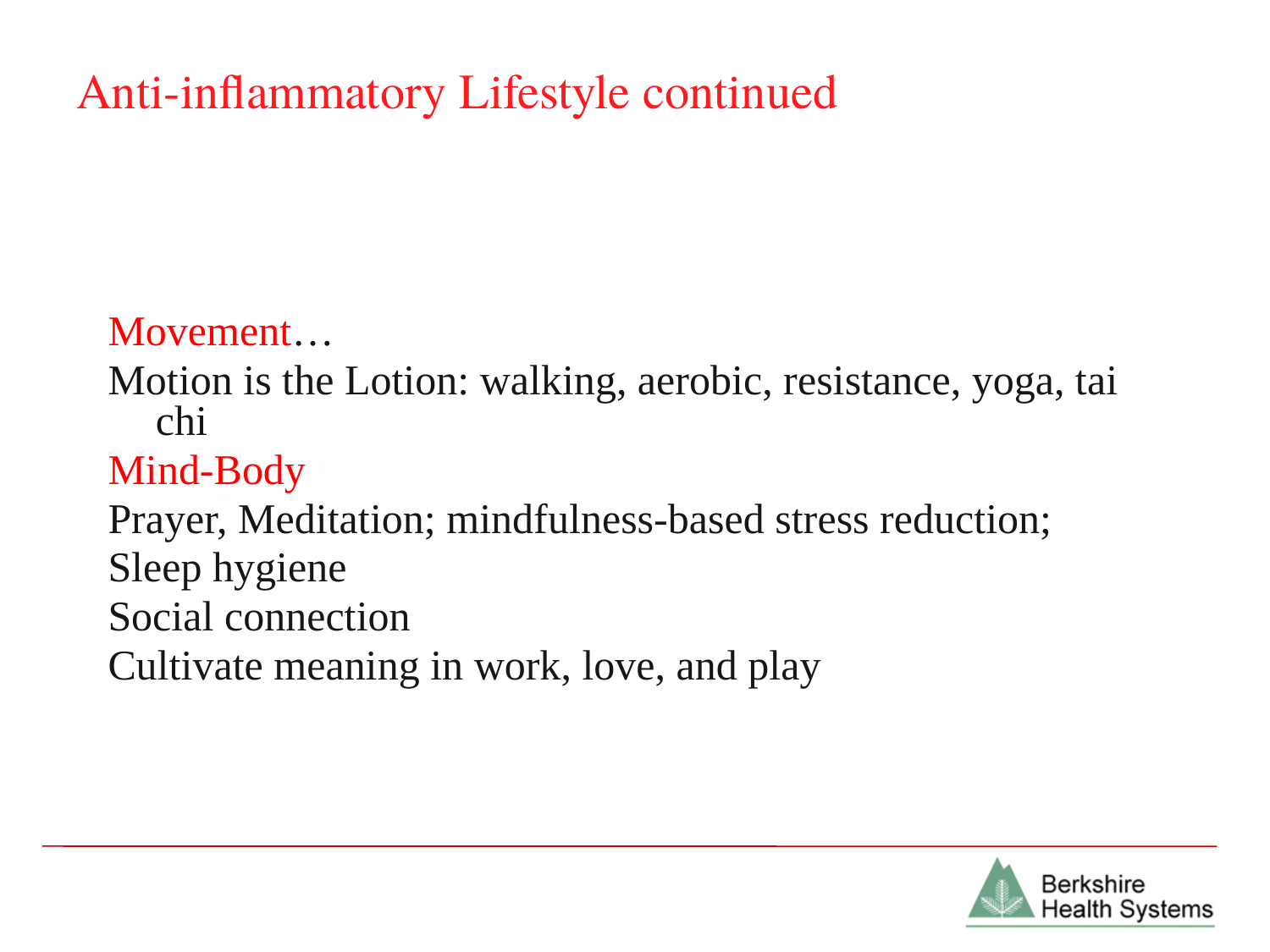

# Anti-inflammatory Lifestyle continued
Movement…
Motion is the Lotion: walking, aerobic, resistance, yoga, tai chi
Mind-Body
Prayer, Meditation; mindfulness-based stress reduction;
Sleep hygiene
Social connection
Cultivate meaning in work, love, and play